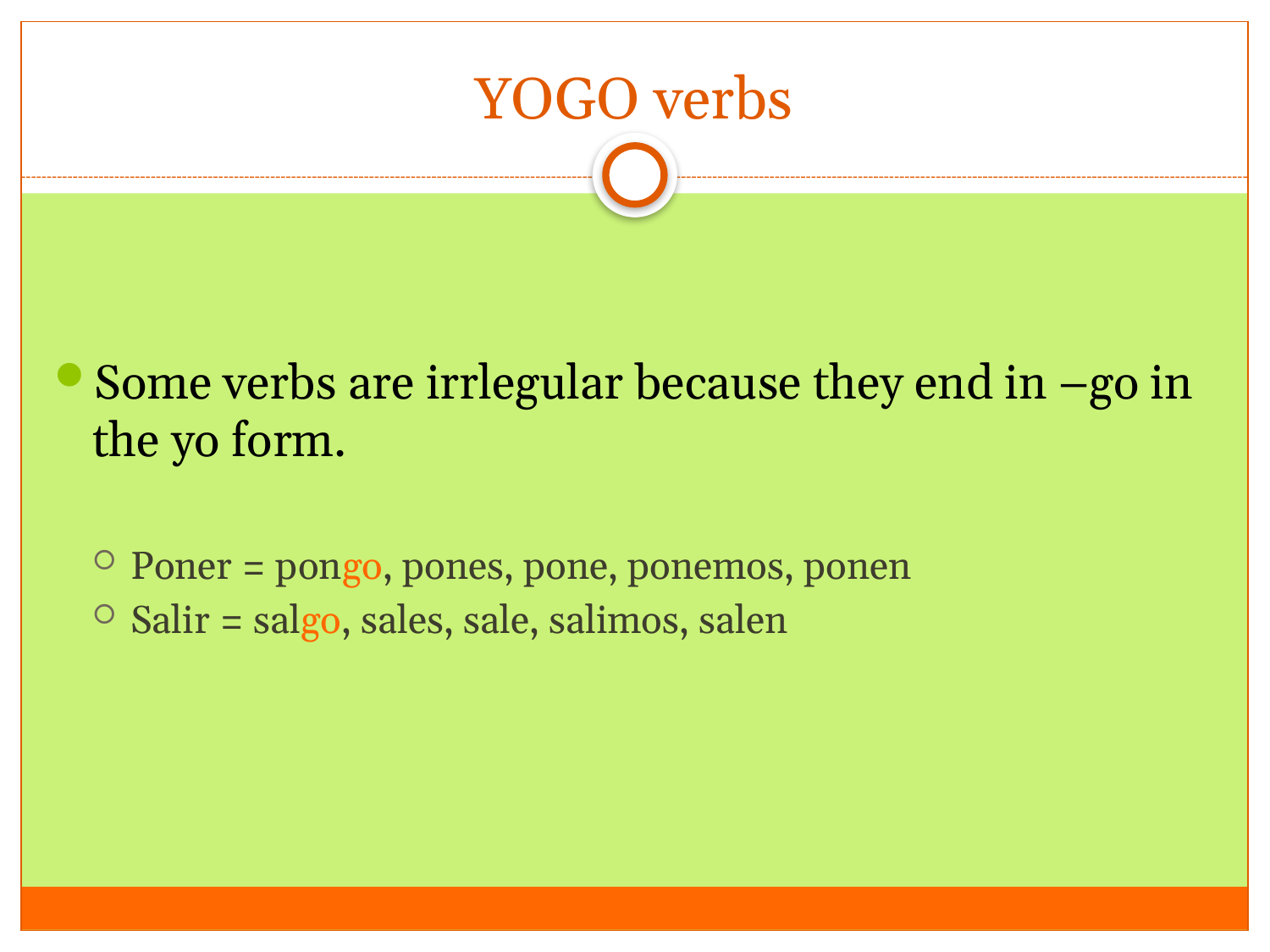

# YOGO verbs

Some verbs are irrlegular because they end in –go in the yo form.

Poner = pongo, pones, pone, ponemos, ponen
Salir = salgo, sales, sale, salimos, salen